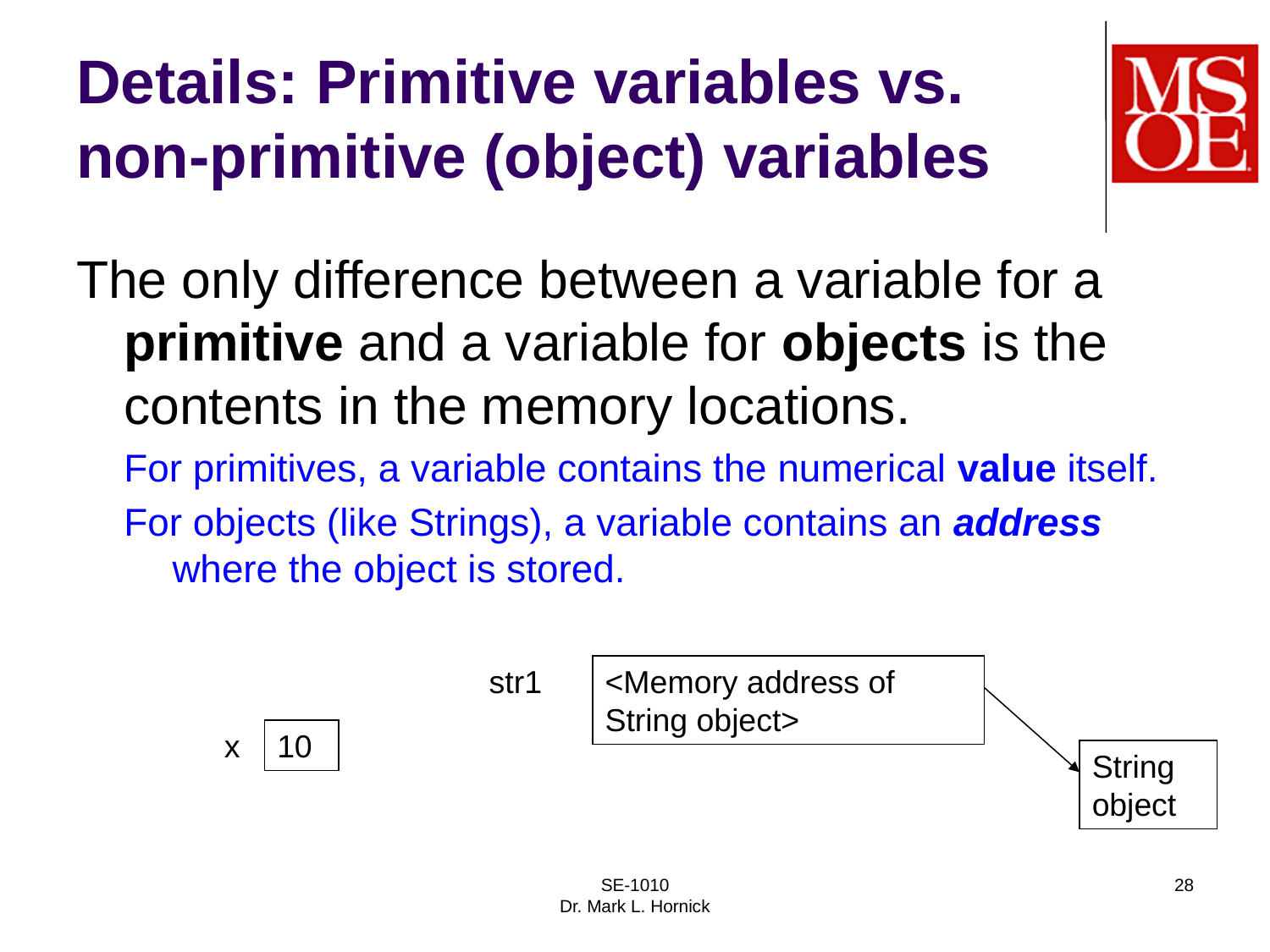

# Details: Primitive variables vs. non-primitive (object) variables
The only difference between a variable for a primitive and a variable for objects is the contents in the memory locations.
For primitives, a variable contains the numerical value itself.
For objects (like Strings), a variable contains an address where the object is stored.
str1
<Memory address of String object>

x
10
String
object
SE-1010
Dr. Mark L. Hornick
28